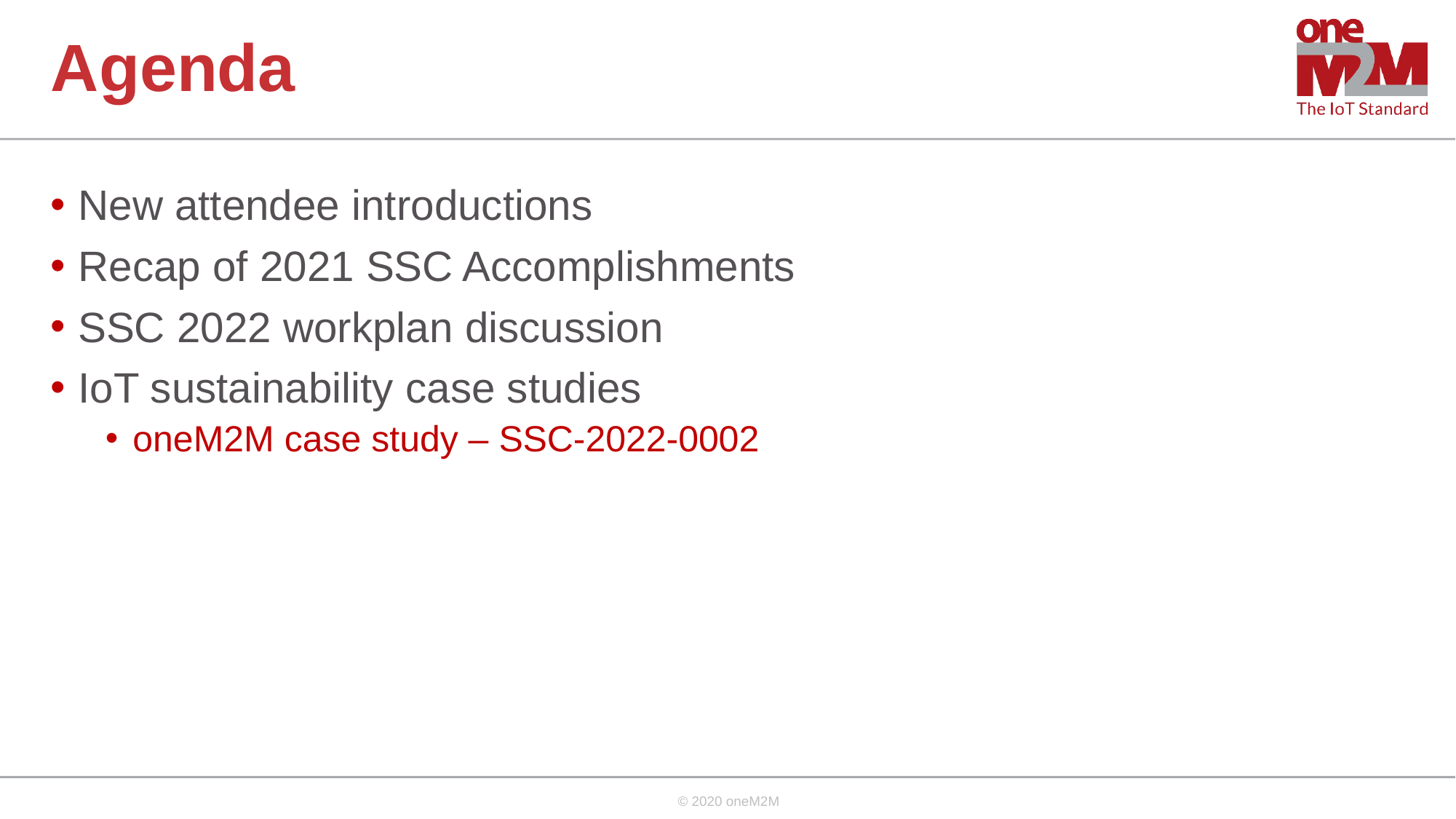

# Agenda
New attendee introductions
Recap of 2021 SSC Accomplishments
SSC 2022 workplan discussion
IoT sustainability case studies
oneM2M case study – SSC-2022-0002